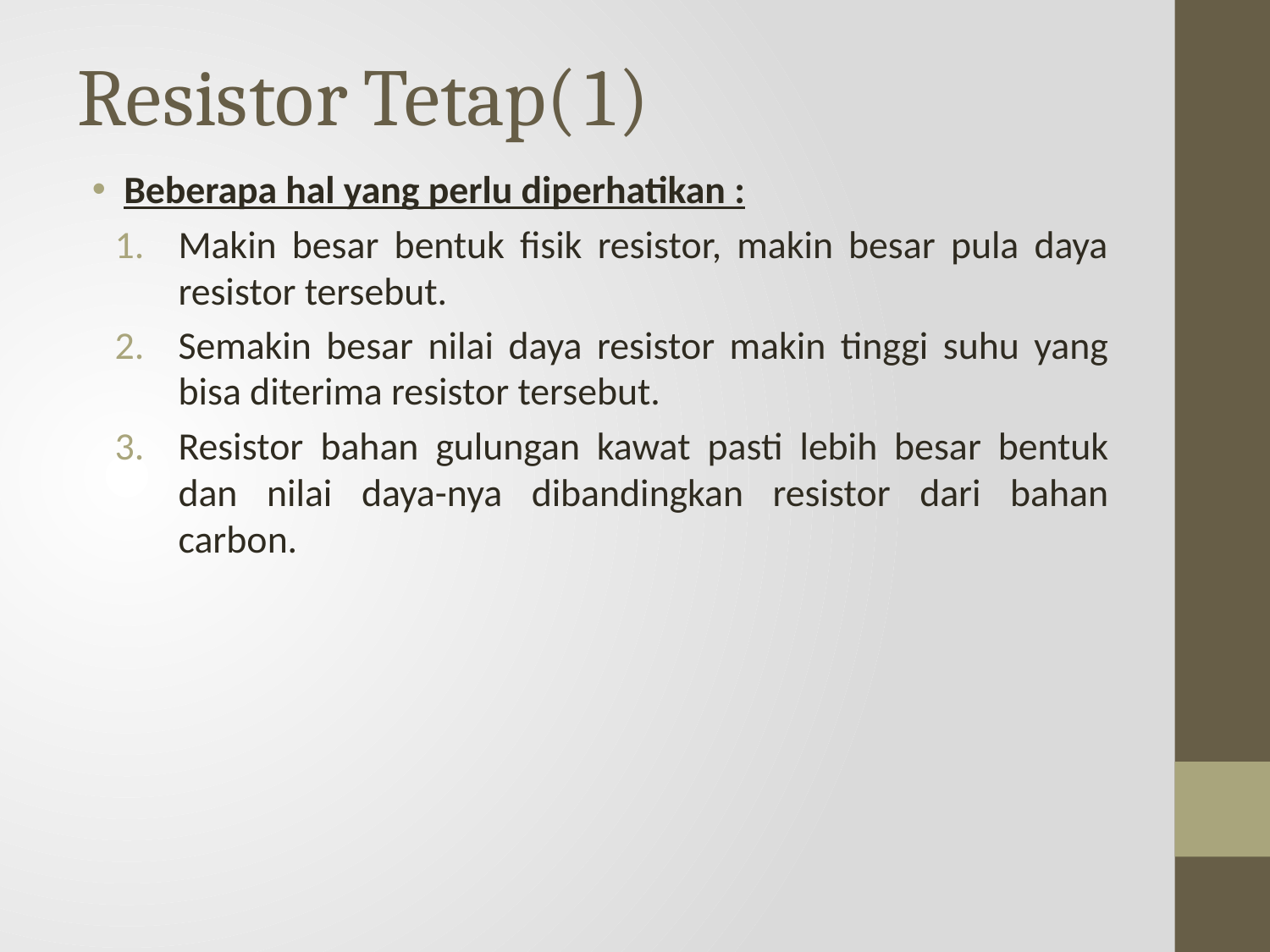

# Resistor Tetap(1)
Beberapa hal yang perlu diperhatikan :
Makin besar bentuk fisik resistor, makin besar pula daya resistor tersebut.
Semakin besar nilai daya resistor makin tinggi suhu yang bisa diterima resistor tersebut.
Resistor bahan gulungan kawat pasti lebih besar bentuk dan nilai daya-nya dibandingkan resistor dari bahan carbon.